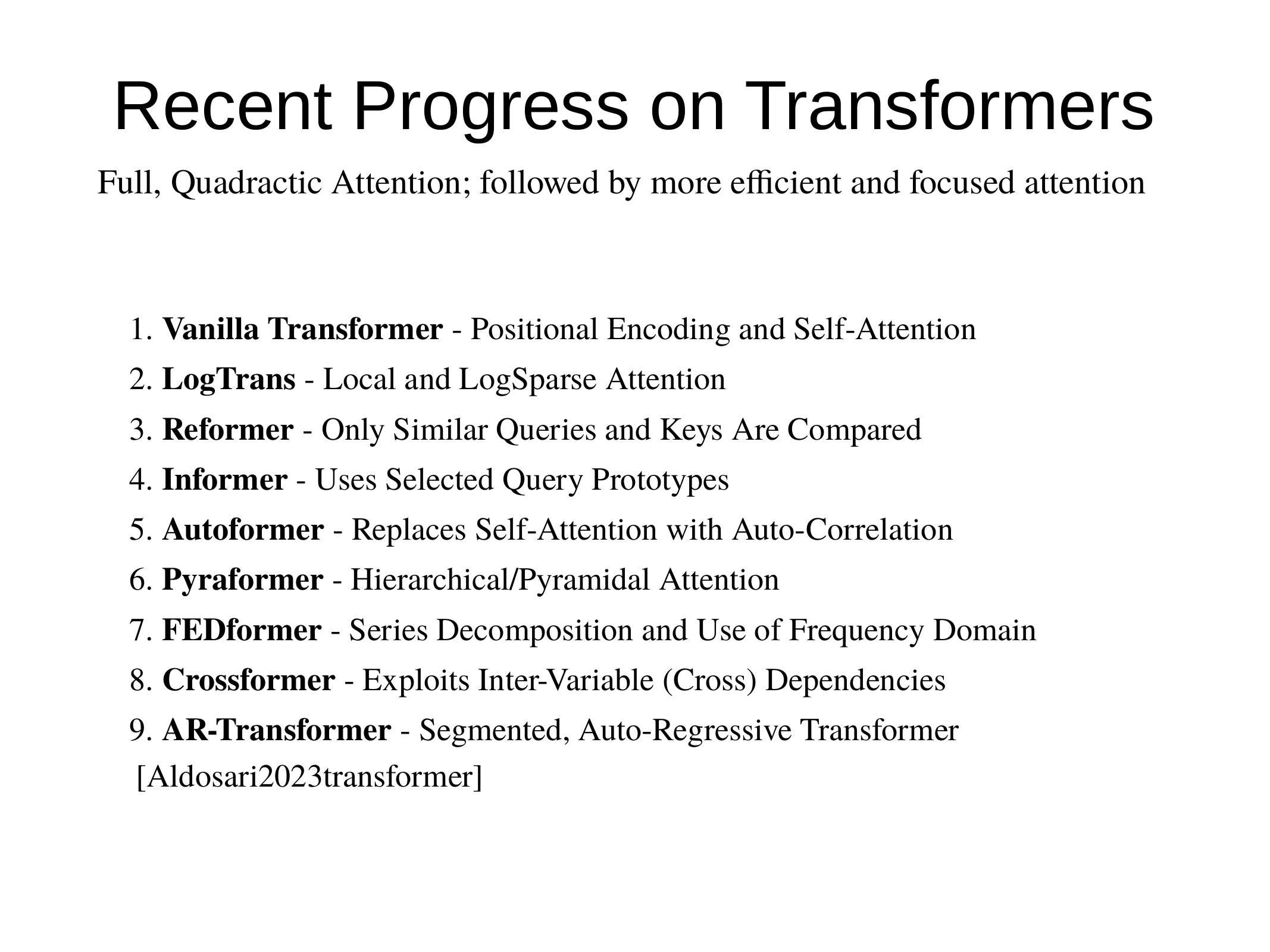

# Recent Progress on Transformers
Full, Quadractic Attention; followed by more efficient and focused attention
 Vanilla Transformer - Positional Encoding and Self-Attention
 LogTrans - Local and LogSparse Attention
 Reformer - Only Similar Queries and Keys Are Compared
 Informer - Uses Selected Query Prototypes
 Autoformer - Replaces Self-Attention with Auto-Correlation
 Pyraformer - Hierarchical/Pyramidal Attention
 FEDformer - Series Decomposition and Use of Frequency Domain
 Crossformer - Exploits Inter-Variable (Cross) Dependencies
 AR-Transformer - Segmented, Auto-Regressive Transformer [Aldosari2023transformer]